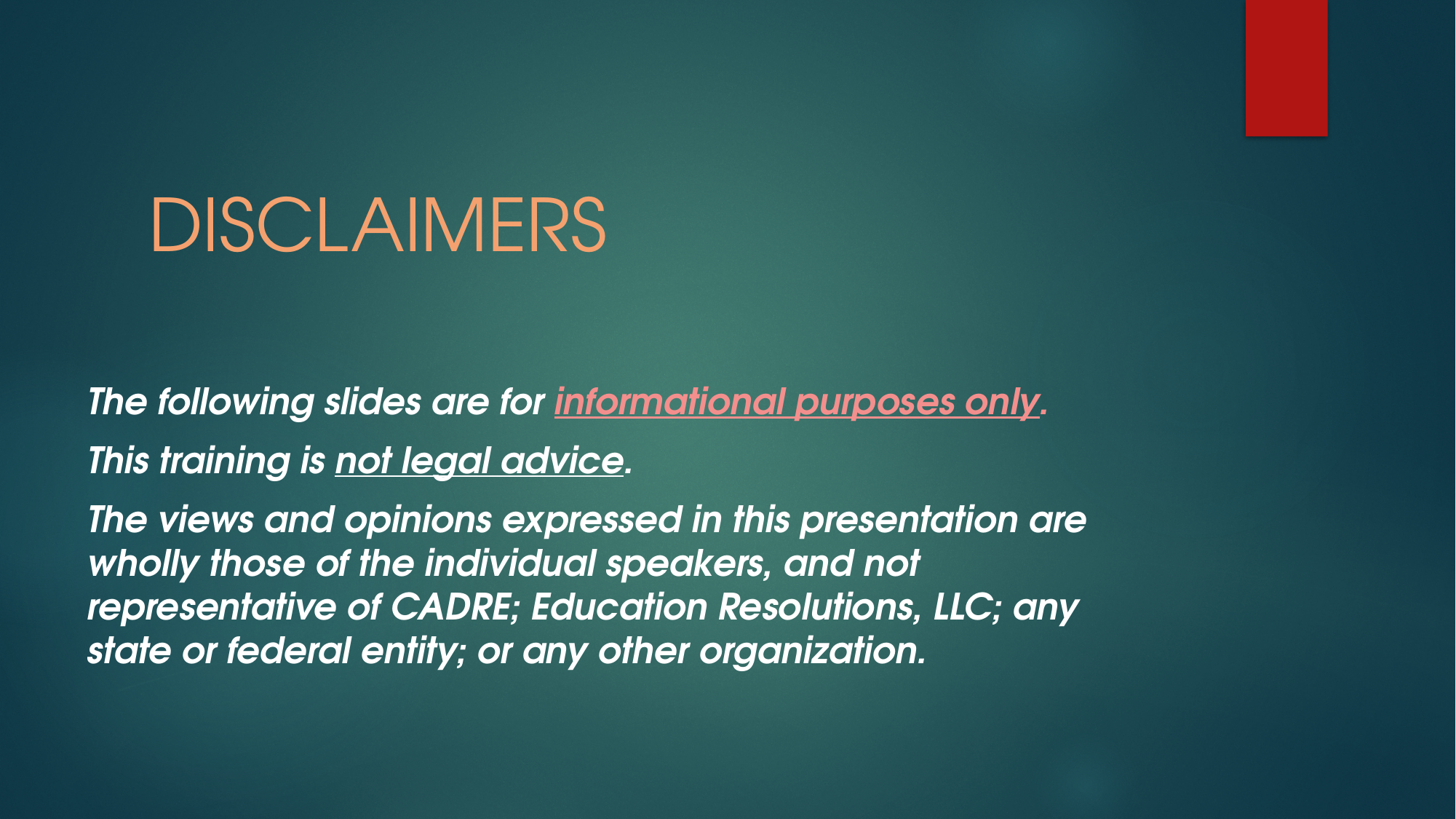

# DISCLAIMERS
The following slides are for informational purposes only.
This training is not legal advice.
The views and opinions expressed in this presentation are wholly those of the individual speakers, and not representative of CADRE; Education Resolutions, LLC; any state or federal entity; or any other organization.